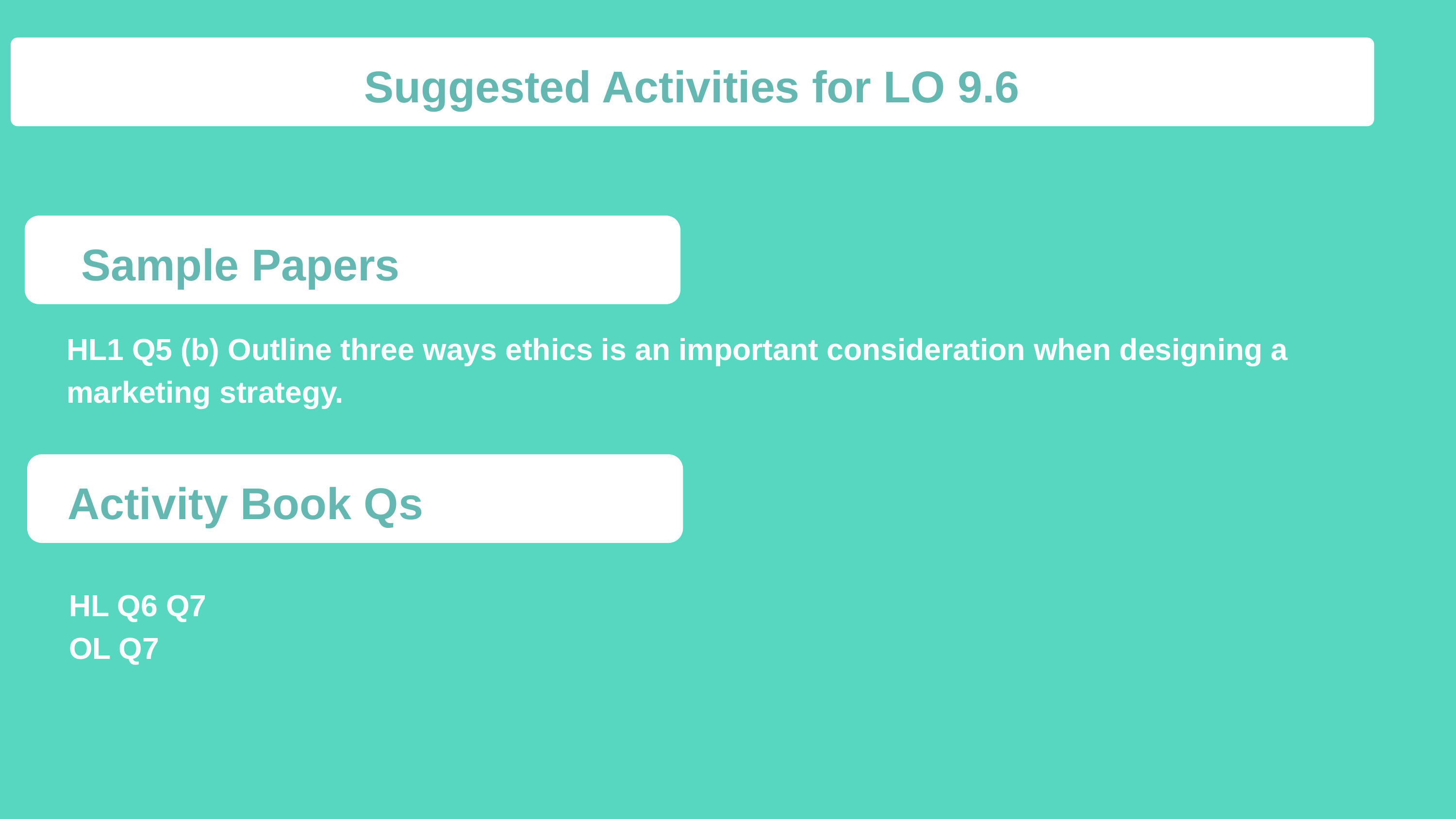

Suggested Activities for LO 9.6

Sample Papers
HL1 Q5 (b) Outline three ways ethics is an important consideration when designing a marketing strategy.

Activity Book Qs
HL Q6 Q7
OL Q7